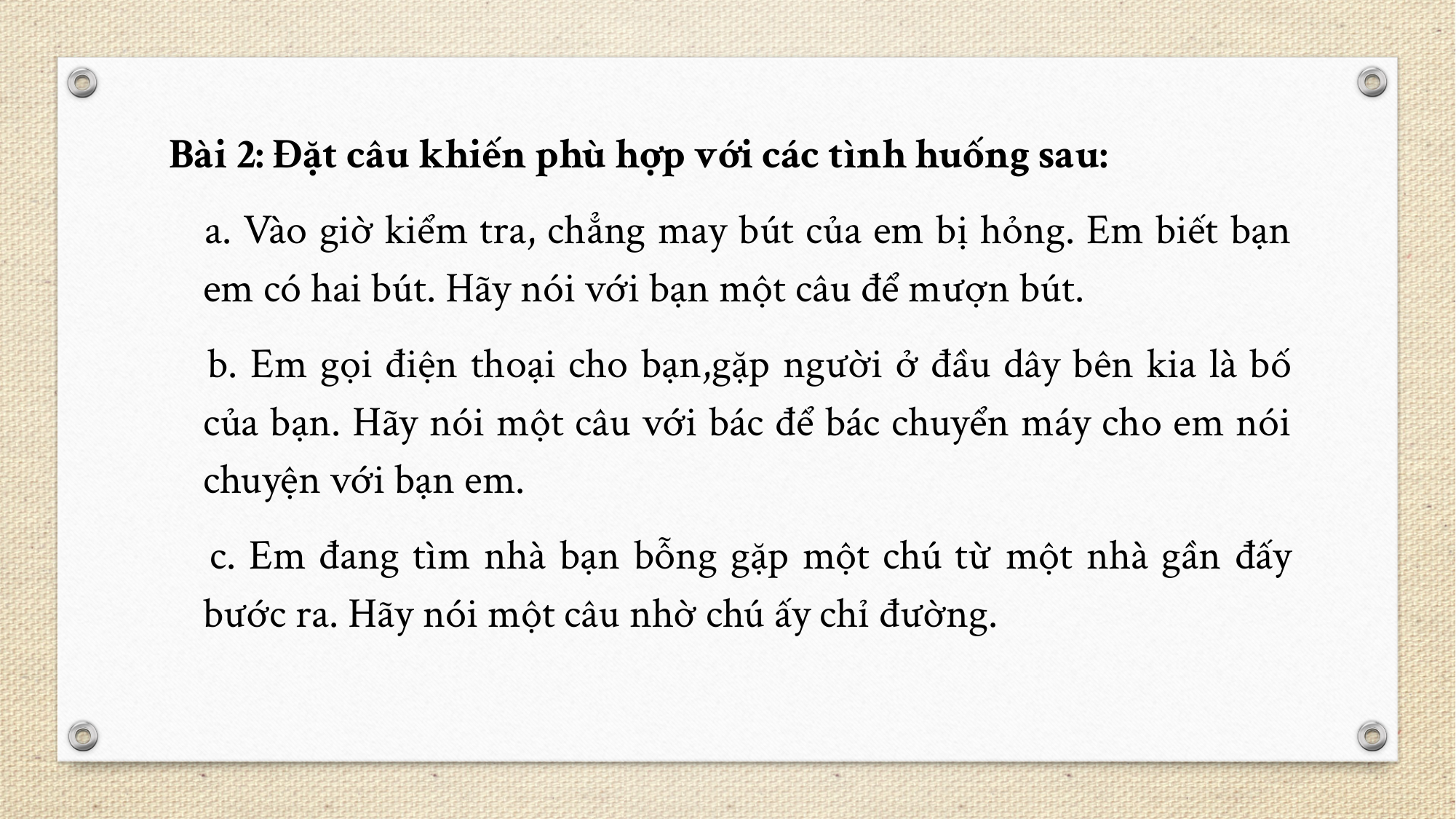

Bài 2: Đặt câu khiến phù hợp với các tình huống sau:
   a. Vào giờ kiểm tra, chẳng may bút của em bị hỏng. Em biết bạn em có hai bút. Hãy nói với bạn một câu để mượn bút.
   b. Em gọi điện thoại cho bạn,gặp người ở đầu dây bên kia là bố của bạn. Hãy nói một câu với bác để bác chuyển máy cho em nói chuyện với bạn em.
   c. Em đang tìm nhà bạn bỗng gặp một chú từ một nhà gần đấy bước ra. Hãy nói một câu nhờ chú ấy chỉ đường.